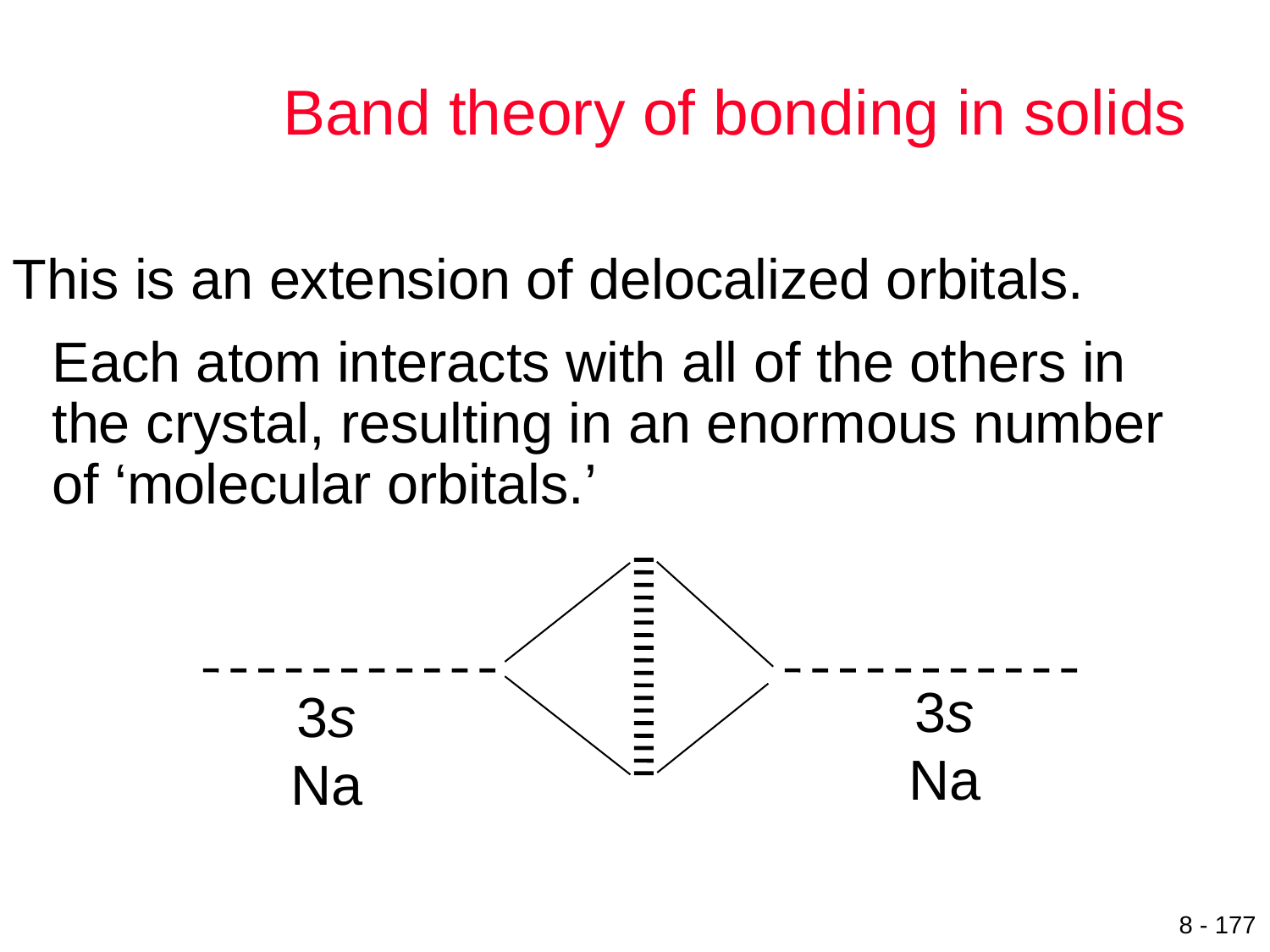

# Band theory of bonding in solids
This is an extension of delocalized orbitals.

	Each atom interacts with all of the others in the crystal, resulting in an enormous number of ‘molecular orbitals.’

3s
Na

3s
Na